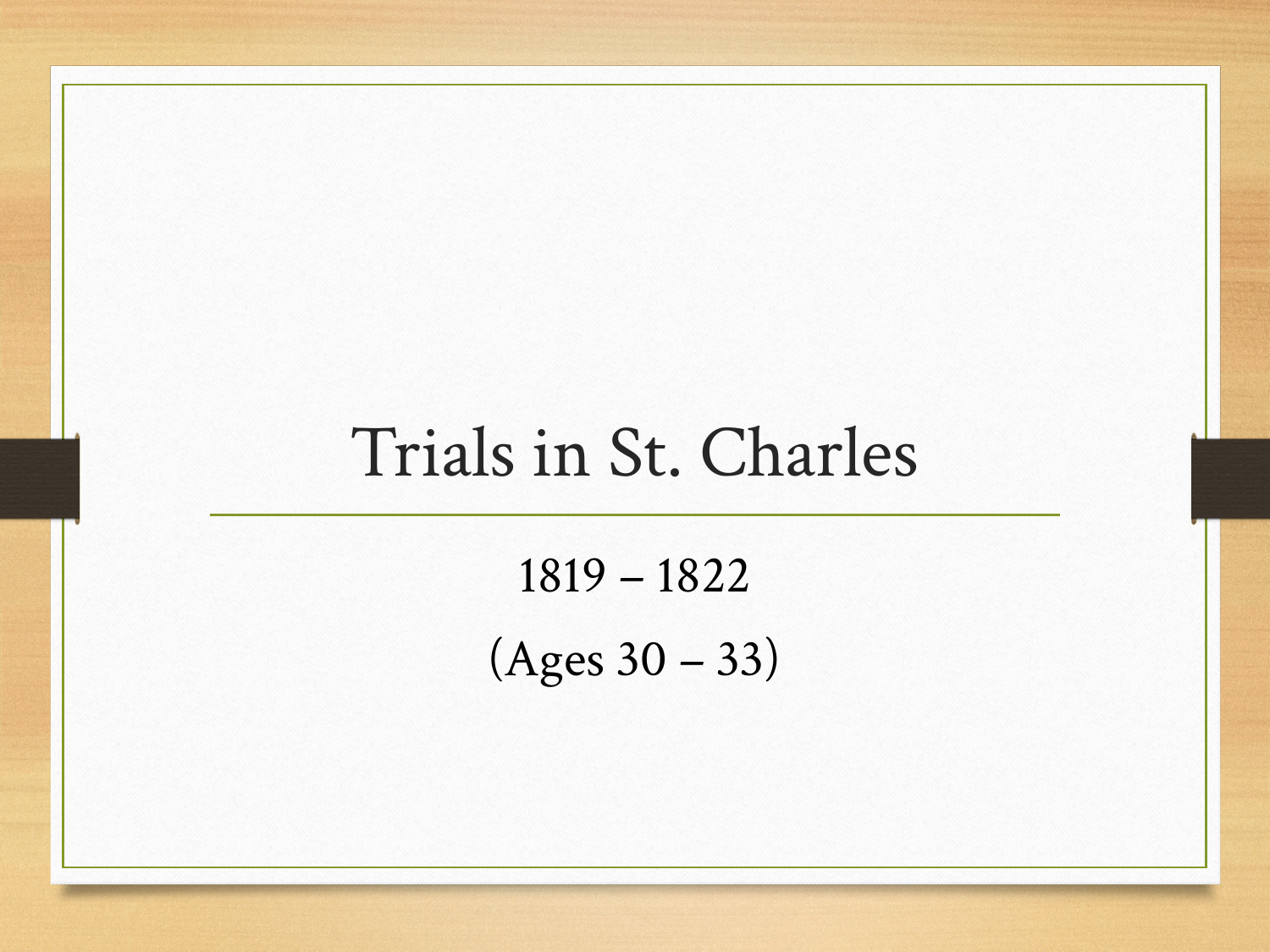

# Trials in St. Charles
1819 – 1822
(Ages 30 – 33)